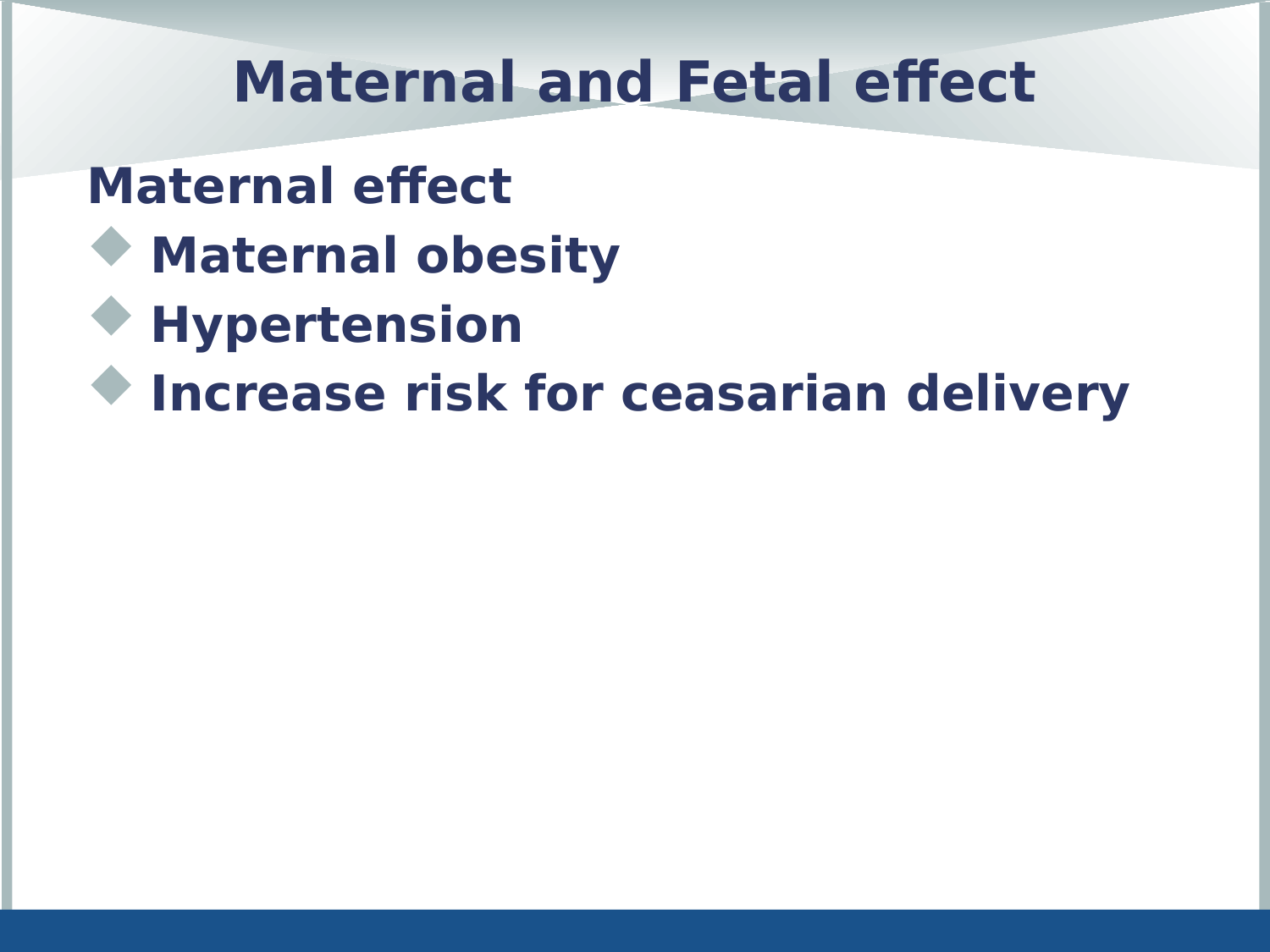

# Maternal and Fetal effect
Maternal effect
Maternal obesity
Hypertension
Increase risk for ceasarian delivery